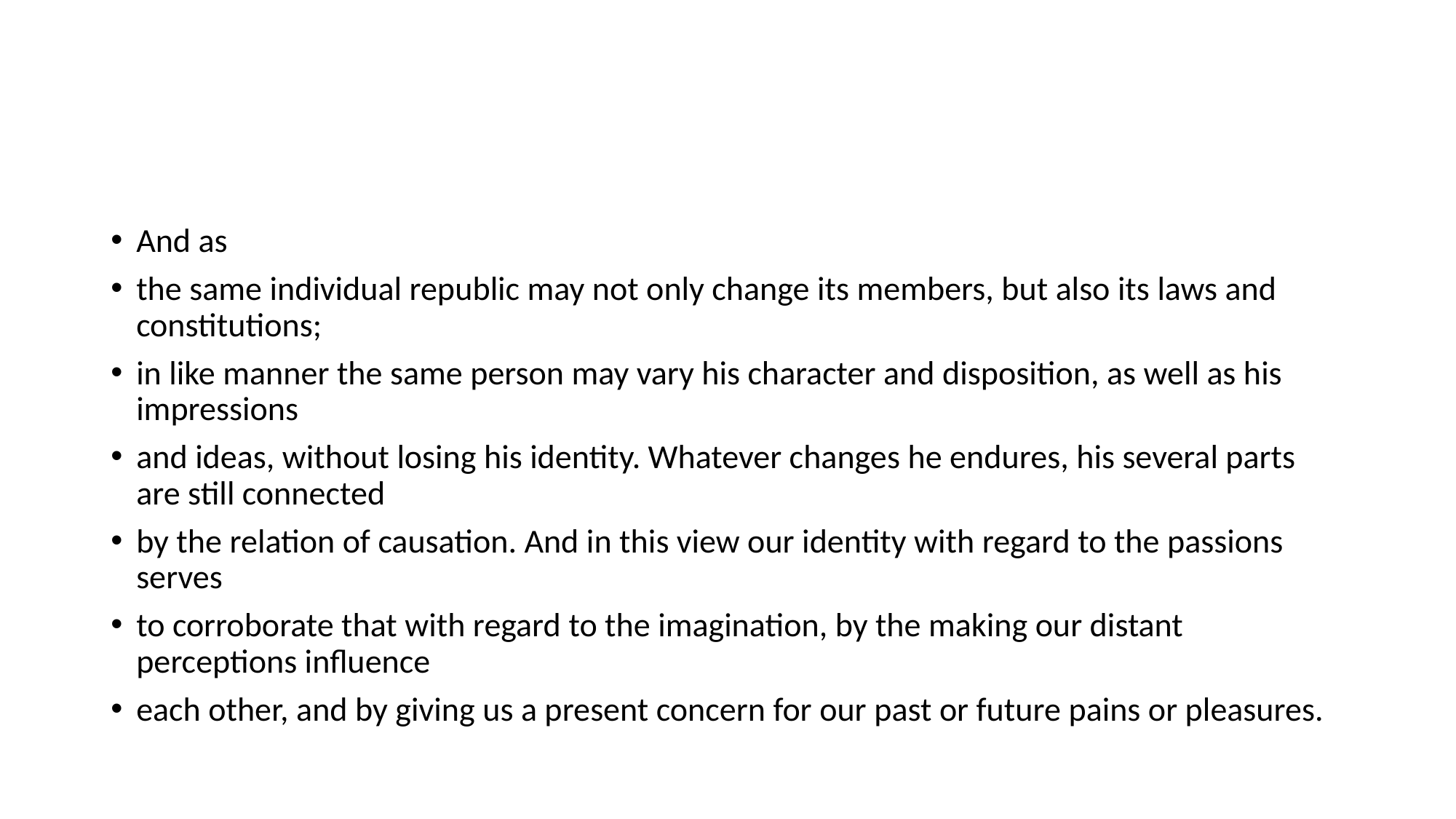

#
And as
the same individual republic may not only change its members, but also its laws and constitutions;
in like manner the same person may vary his character and disposition, as well as his impressions
and ideas, without losing his identity. Whatever changes he endures, his several parts are still connected
by the relation of causation. And in this view our identity with regard to the passions serves
to corroborate that with regard to the imagination, by the making our distant perceptions influence
each other, and by giving us a present concern for our past or future pains or pleasures.